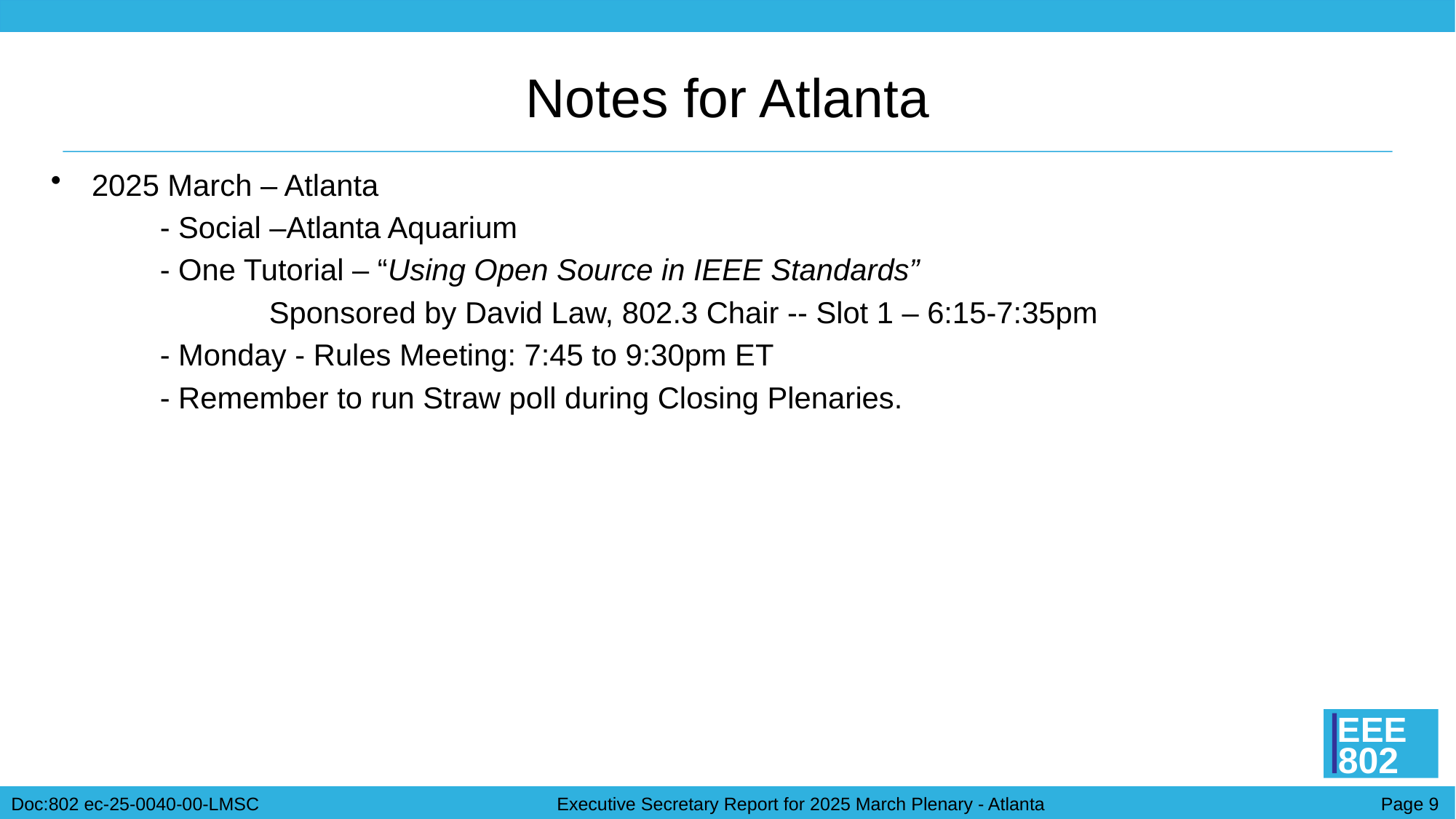

# Notes for Atlanta
2025 March – Atlanta
	- Social –Atlanta Aquarium
	- One Tutorial – “Using Open Source in IEEE Standards”
		Sponsored by David Law, 802.3 Chair -- Slot 1 – 6:15-7:35pm
	- Monday - Rules Meeting: 7:45 to 9:30pm ET
	- Remember to run Straw poll during Closing Plenaries.